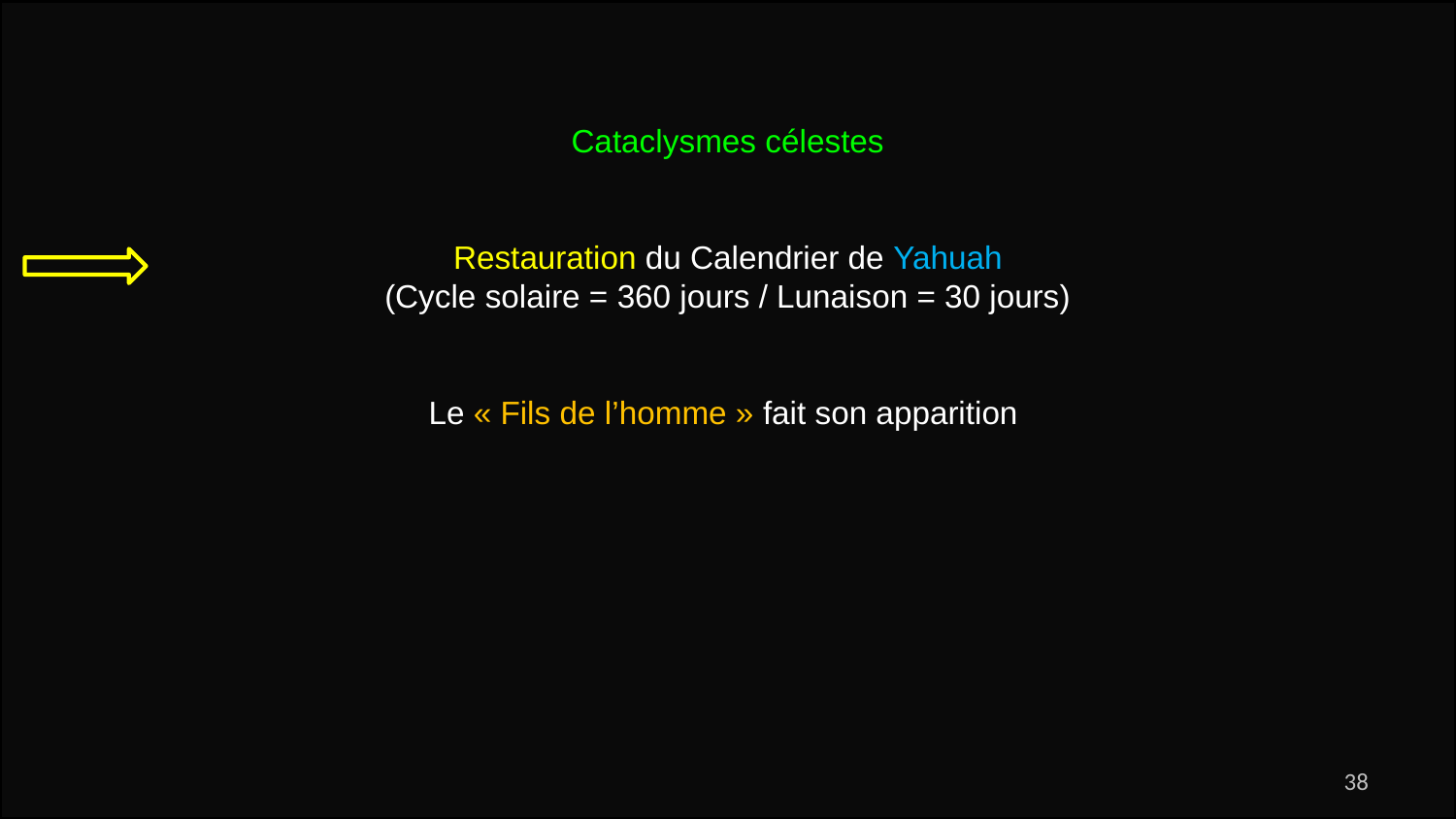

Cataclysmes célestes

Restauration du Calendrier de Yahuah
(Cycle solaire = 360 jours / Lunaison = 30 jours)

Le « Fils de l’homme » fait son apparition

38